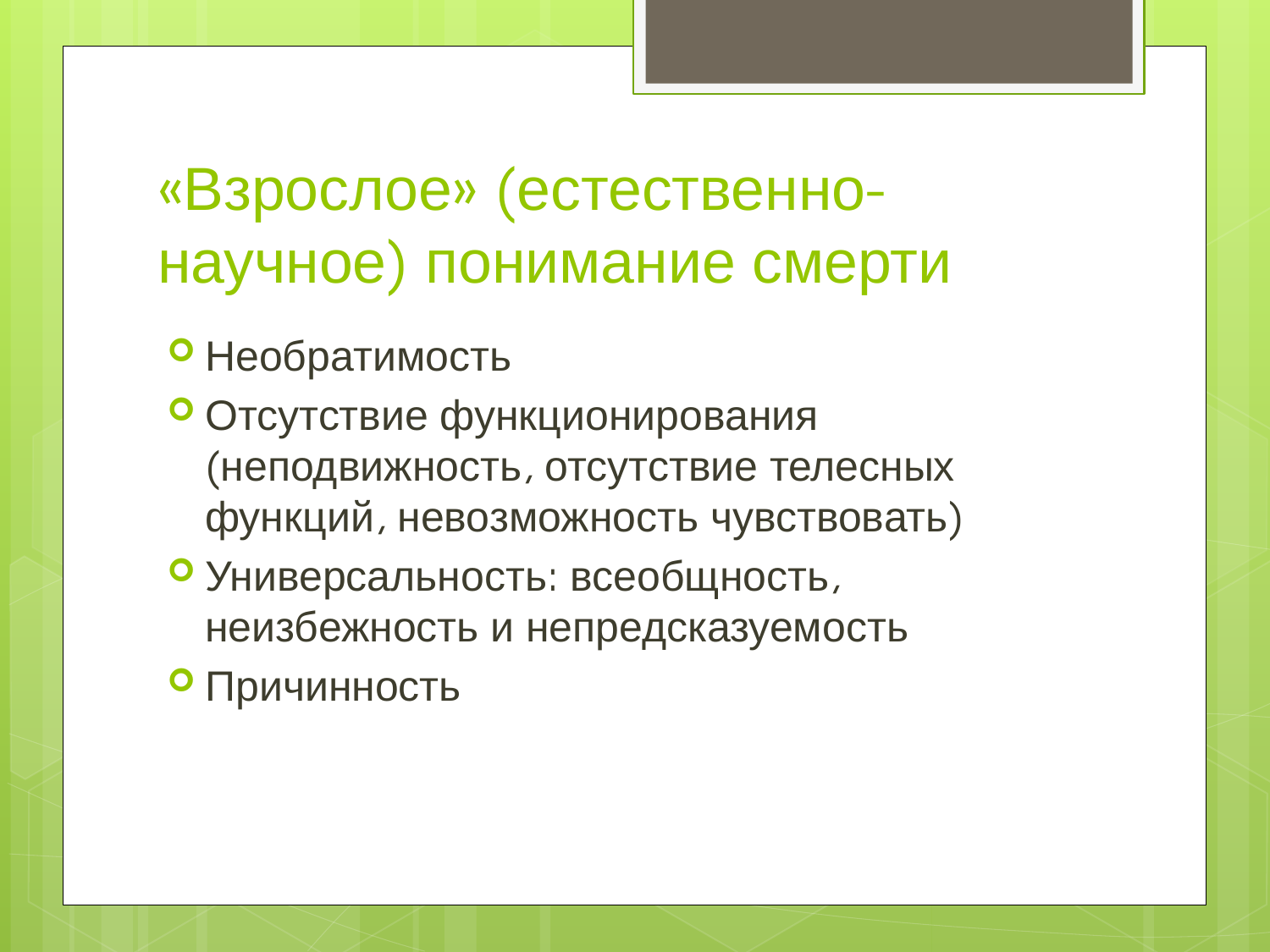

# «Взрослое» (естественно-научное) понимание смерти
Необратимость
Отсутствие функционирования (неподвижность, отсутствие телесных функций, невозможность чувствовать)
Универсальность: всеобщность, неизбежность и непредсказуемость
Причинность